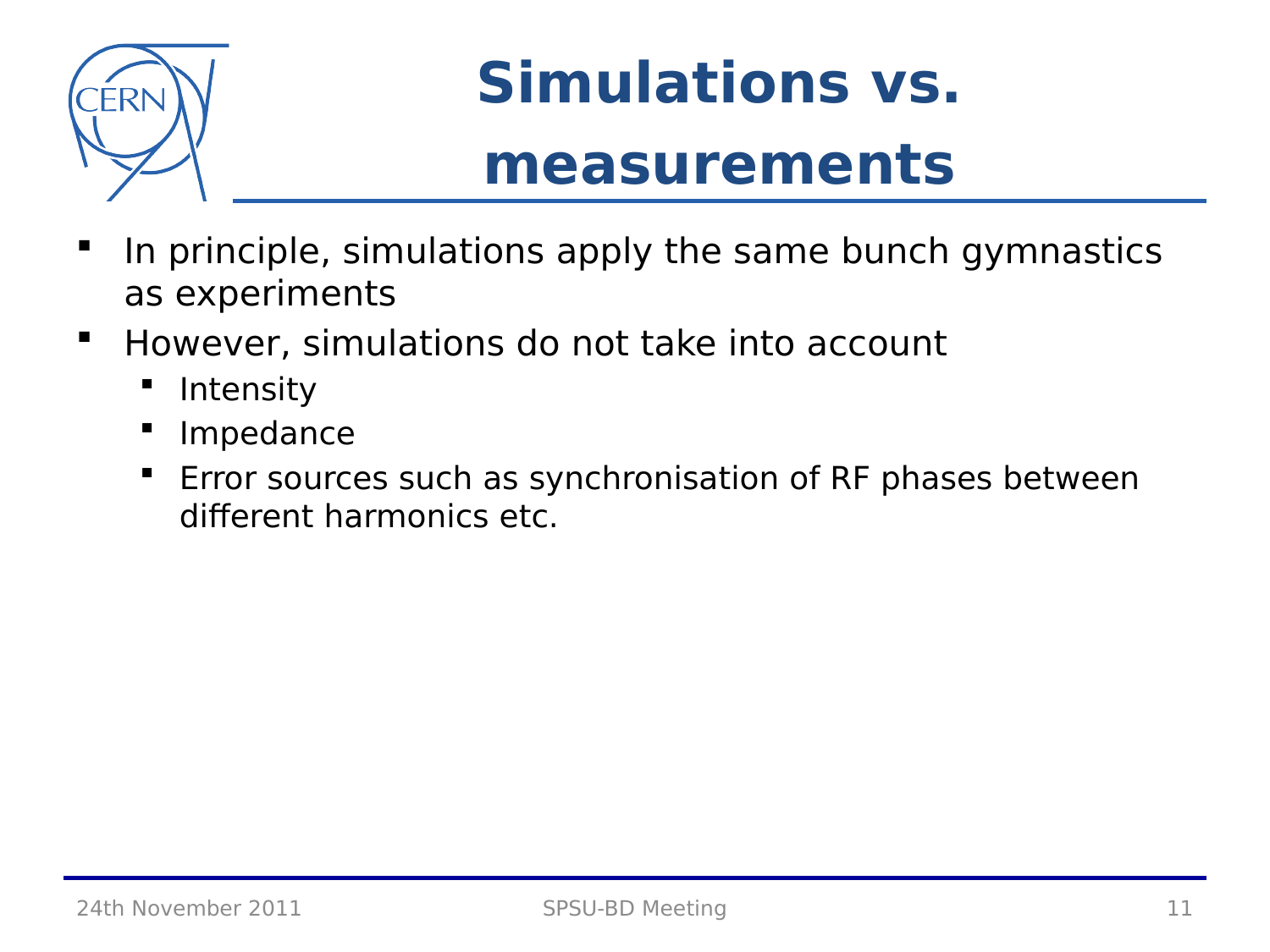

# Simulations vs. measurements
In principle, simulations apply the same bunch gymnastics as experiments
However, simulations do not take into account
Intensity
Impedance
Error sources such as synchronisation of RF phases between different harmonics etc.
24th November 2011
SPSU-BD Meeting
11